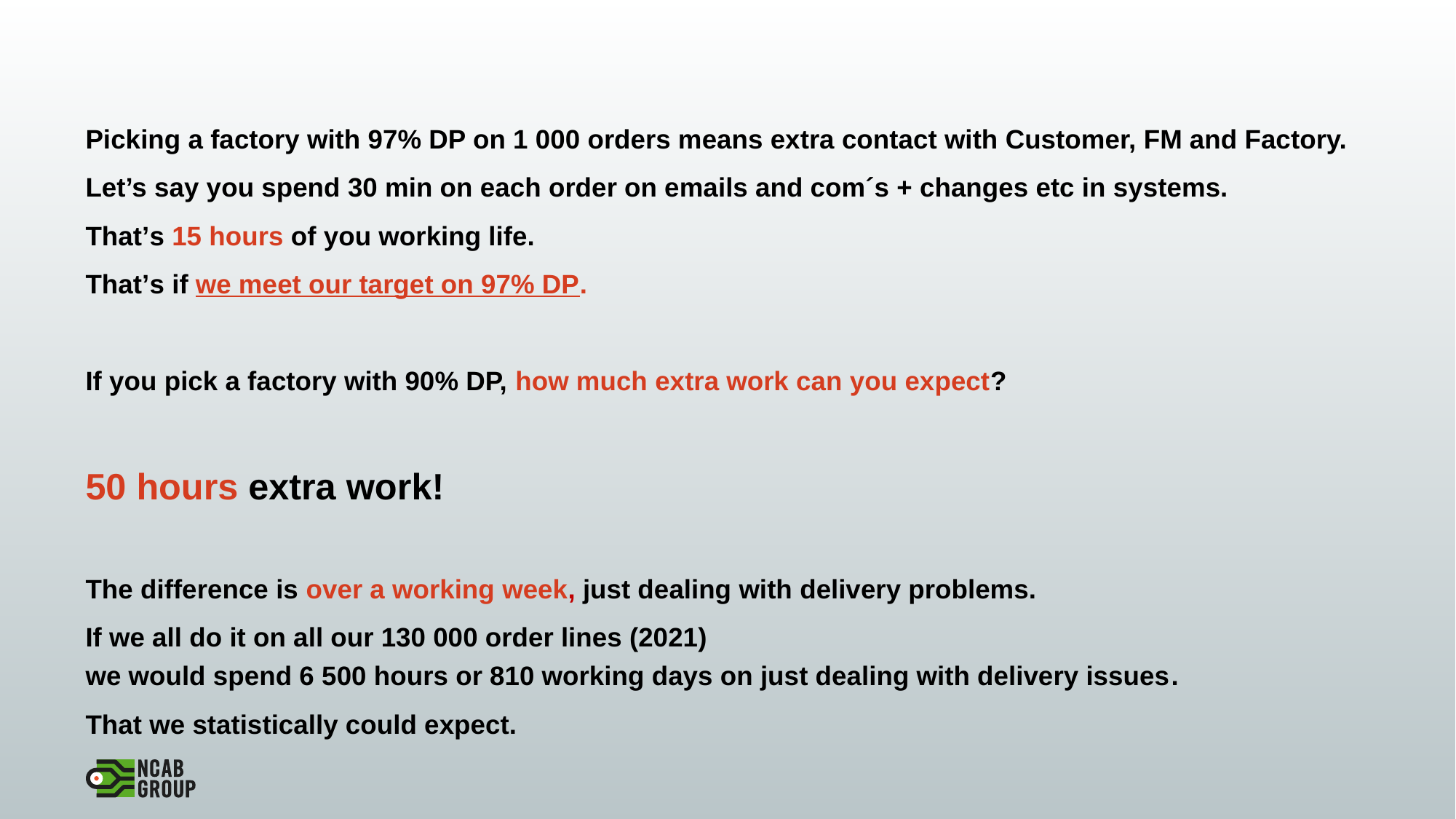

Picking a factory with 97% DP on 1 000 orders means extra contact with Customer, FM and Factory.
Let’s say you spend 30 min on each order on emails and com´s + changes etc in systems.
That’s 15 hours of you working life.
That’s if we meet our target on 97% DP.

If you pick a factory with 90% DP, how much extra work can you expect?

50 hours extra work!

The difference is over a working week, just dealing with delivery problems.
If we all do it on all our 130 000 order lines (2021)
we would spend 6 500 hours or 810 working days on just dealing with delivery issues.
That we statistically could expect.